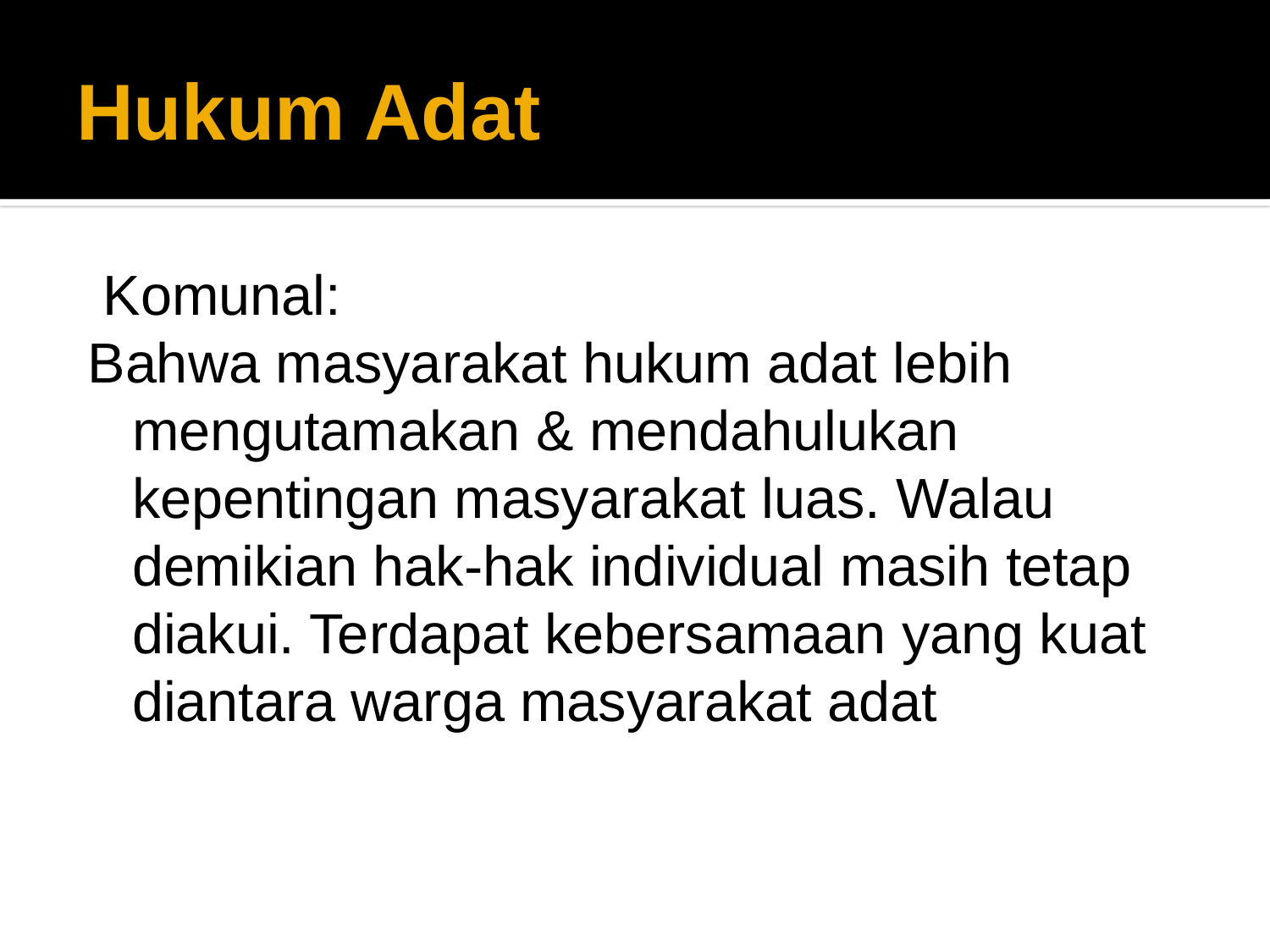

# Hukum Adat
 Komunal:
Bahwa masyarakat hukum adat lebih mengutamakan & mendahulukan kepentingan masyarakat luas. Walau demikian hak-hak individual masih tetap diakui. Terdapat kebersamaan yang kuat diantara warga masyarakat adat